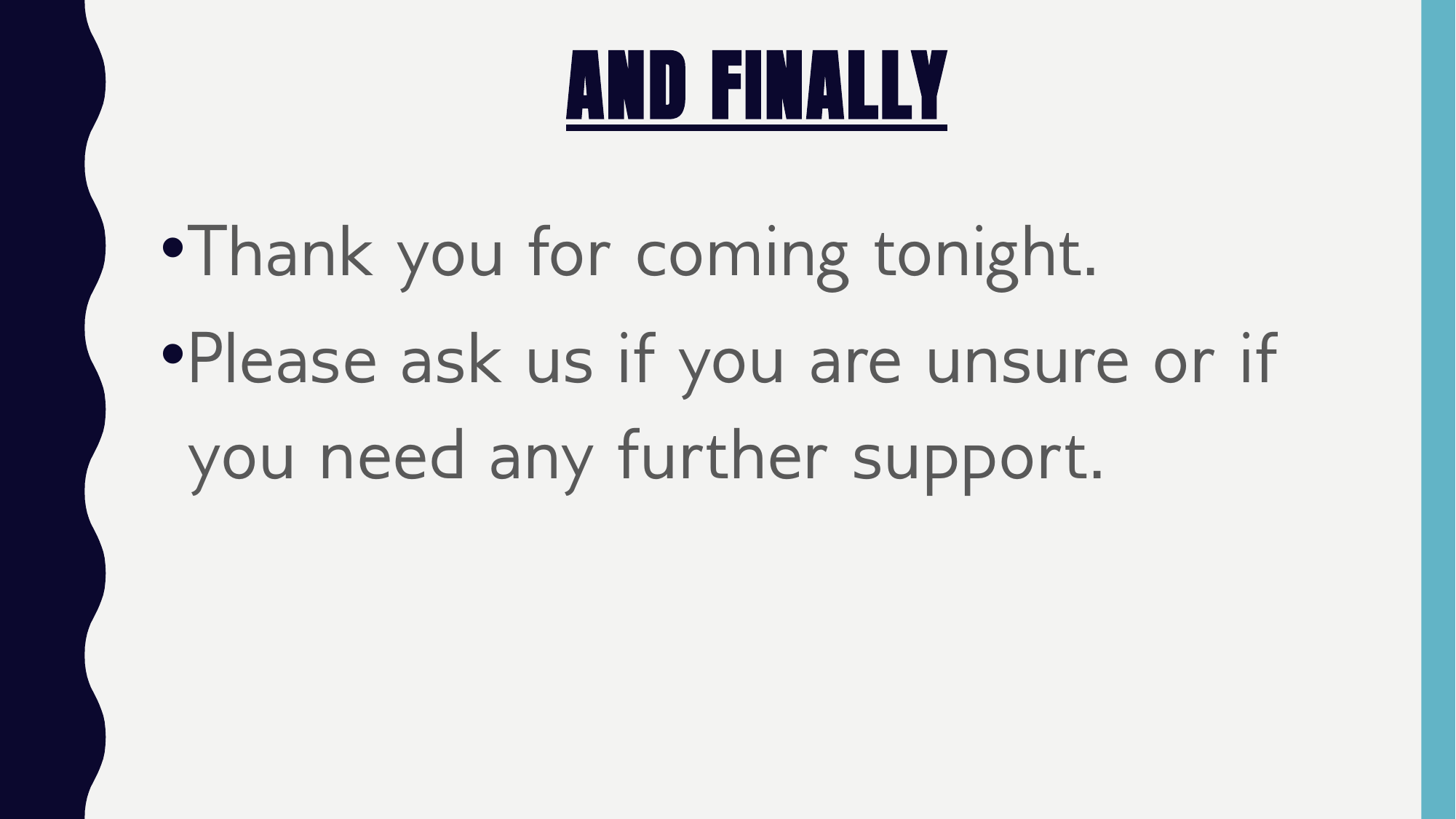

# AND FINALLY
Thank you for coming tonight.
Please ask us if you are unsure or if you need any further support.